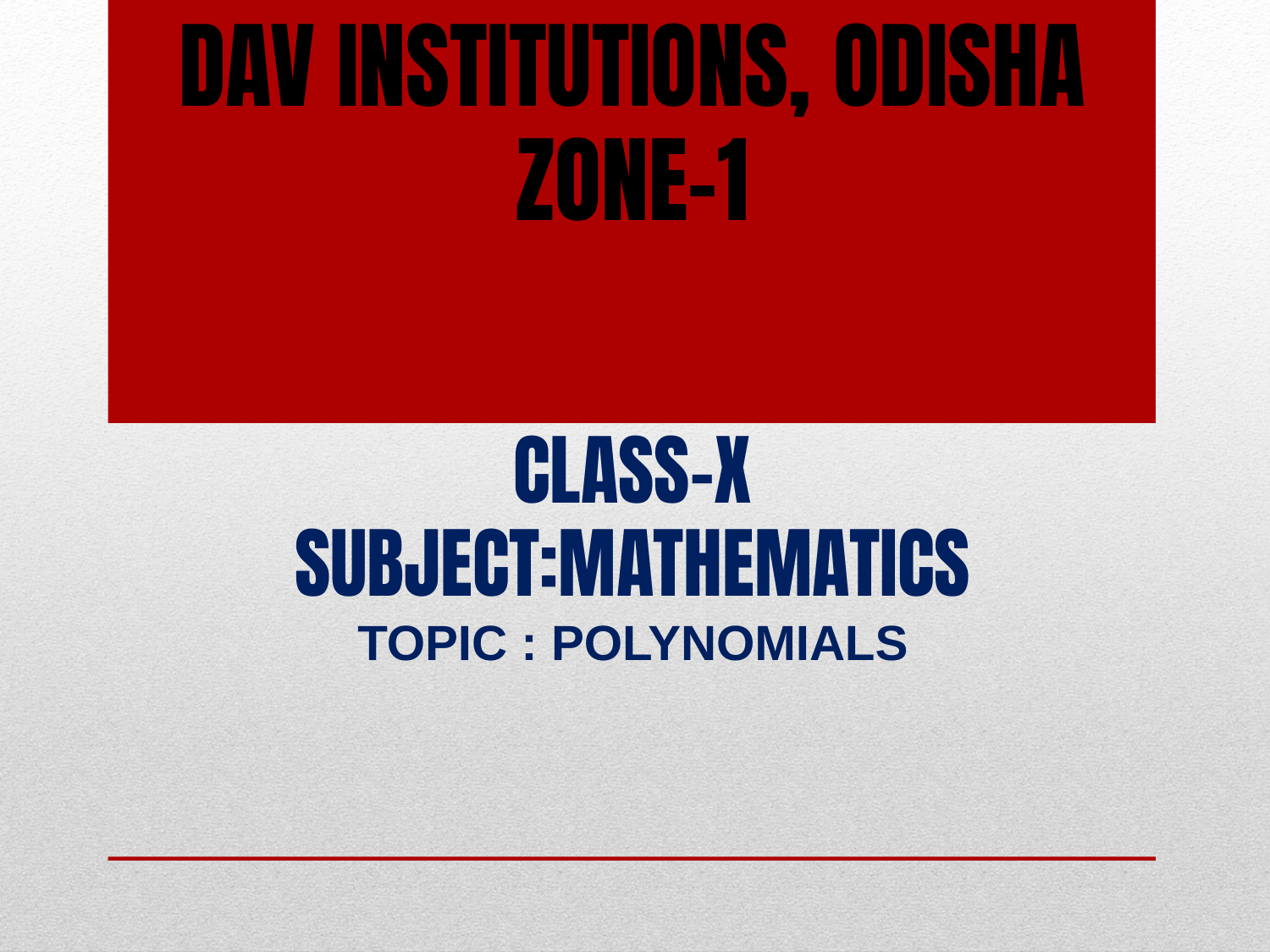

# DAV INSTITUTIONS, ODISHA ZONE-1 CLASS-X SUBJECT:MATHEMATICS TOPIC : POLYNOMIALS